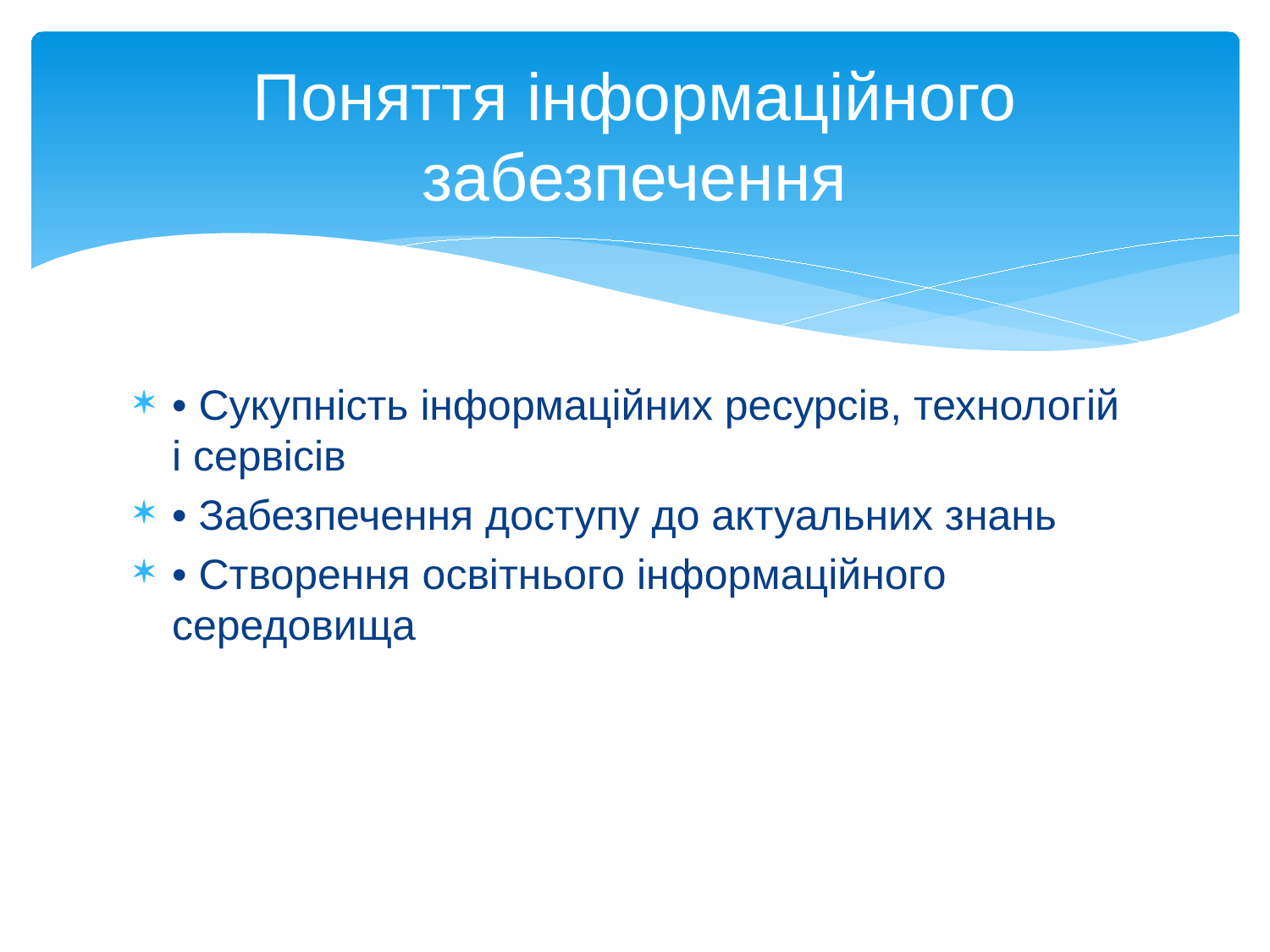

# Поняття інформаційного забезпечення
• Сукупність інформаційних ресурсів, технологій і сервісів
• Забезпечення доступу до актуальних знань
• Створення освітнього інформаційного середовища